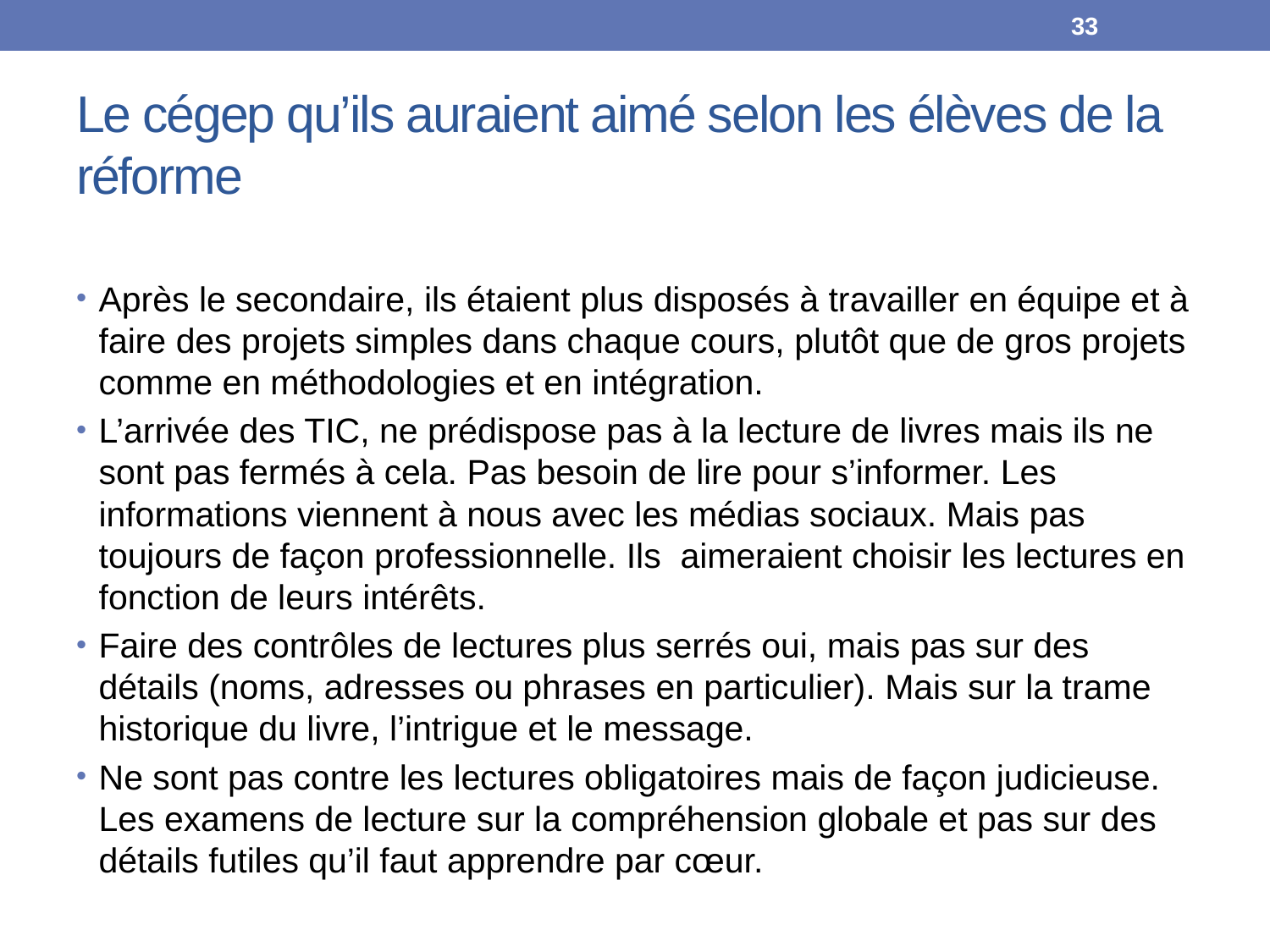

33
# Le cégep qu’ils auraient aimé selon les élèves de la réforme

Après le secondaire, ils étaient plus disposés à travailler en équipe et à faire des projets simples dans chaque cours, plutôt que de gros projets comme en méthodologies et en intégration.
L’arrivée des TIC, ne prédispose pas à la lecture de livres mais ils ne sont pas fermés à cela. Pas besoin de lire pour s’informer. Les informations viennent à nous avec les médias sociaux. Mais pas toujours de façon professionnelle. Ils  aimeraient choisir les lectures en fonction de leurs intérêts.
Faire des contrôles de lectures plus serrés oui, mais pas sur des détails (noms, adresses ou phrases en particulier). Mais sur la trame historique du livre, l’intrigue et le message.
Ne sont pas contre les lectures obligatoires mais de façon judicieuse. Les examens de lecture sur la compréhension globale et pas sur des détails futiles qu’il faut apprendre par cœur.